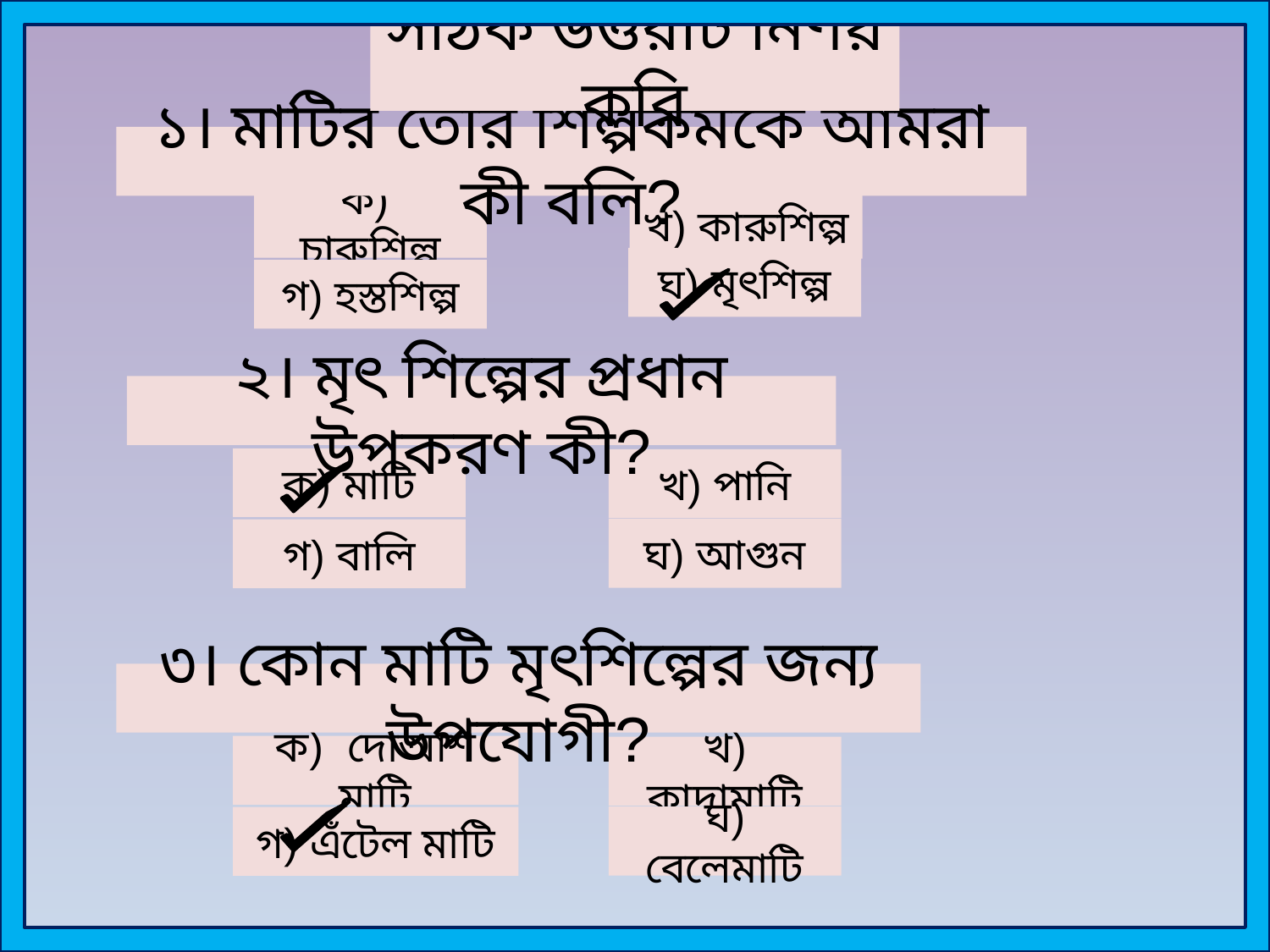

সঠিক উত্তরটি নির্ণয় করি
১। মাটির তৈরি শিল্পকর্মকে আমরা কী বলি?
ক)  চারুশিল্প
খ) কারুশিল্প
ঘ) মৃৎশিল্প

গ) হস্তশিল্প
২। মৃৎ শিল্পের প্রধান উপকরণ কী?

ক) মাটি
খ) পানি
ঘ) আগুন
গ) বালি
৩। কোন মাটি মৃৎশিল্পের জন্য উপযোগী?
ক)  দোআঁশ মাটি
খ) কাদামাটি

ঘ) বেলেমাটি
গ) এঁটেল মাটি